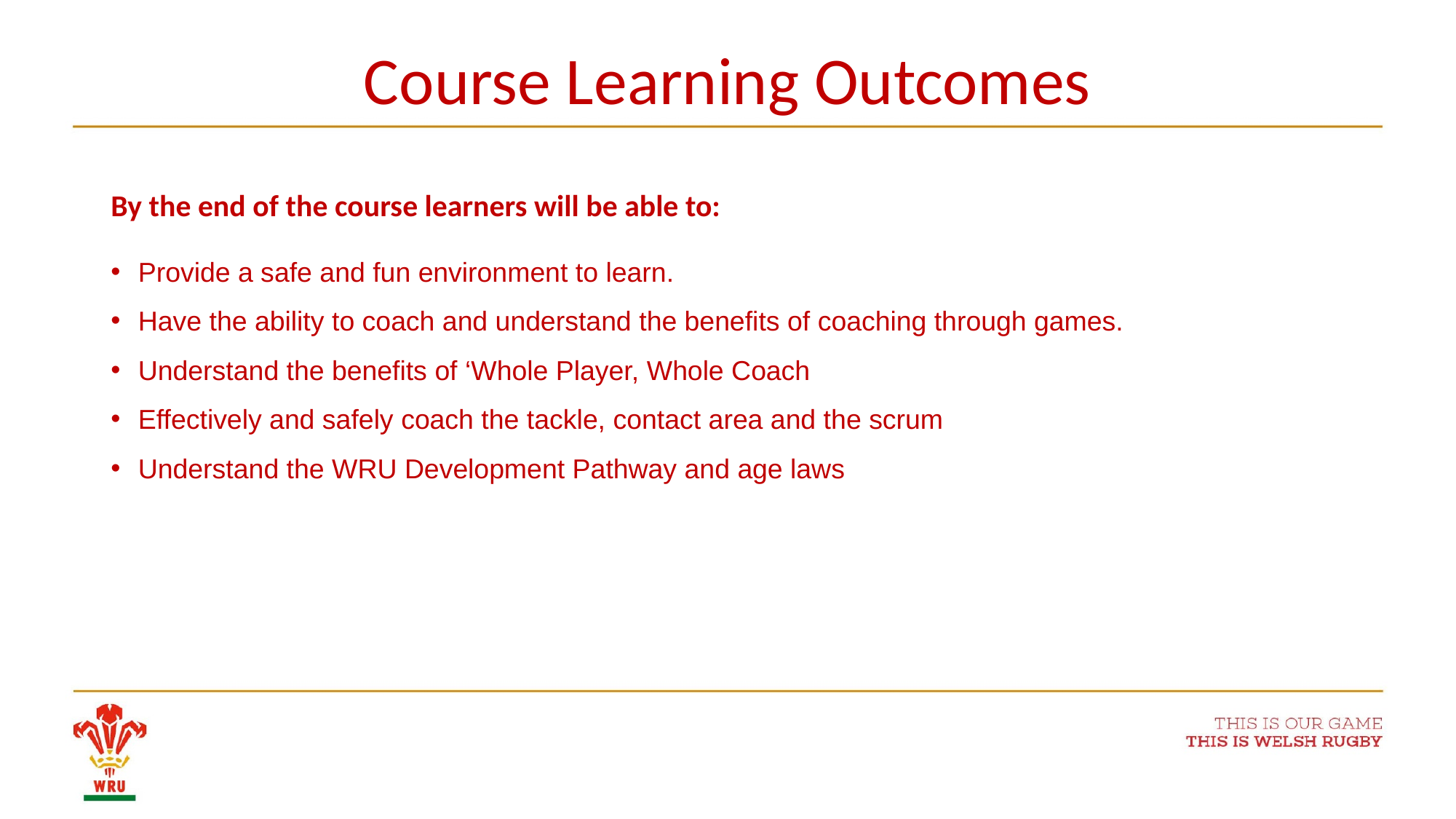

# Course Learning Outcomes
By the end of the course learners will be able to:
Provide a safe and fun environment to learn.
Have the ability to coach and understand the benefits of coaching through games.
Understand the benefits of ‘Whole Player, Whole Coach
Effectively and safely coach the tackle, contact area and the scrum
Understand the WRU Development Pathway and age laws